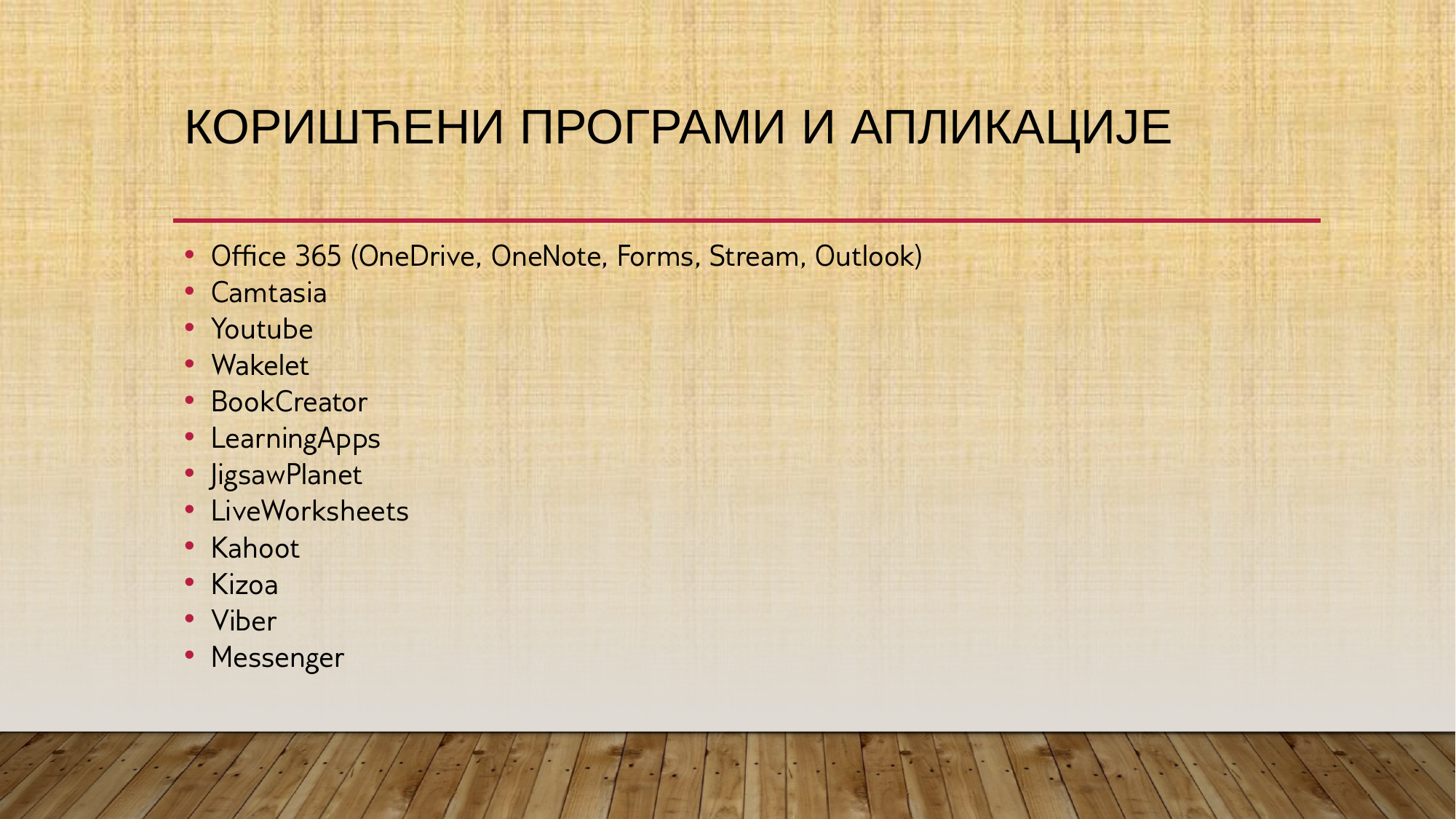

# КОРИШЋЕНи ПРОГРАМИ и АПЛИКАЦИЈЕ
Office 365 (OneDrive, OneNote, Forms, Stream, Outlook)
Camtasia
Youtube
Wakelet
BookCreator
LearningApps
JigsawPlanet
LiveWorksheets
Kahoot
Kizoa
Viber
Messenger